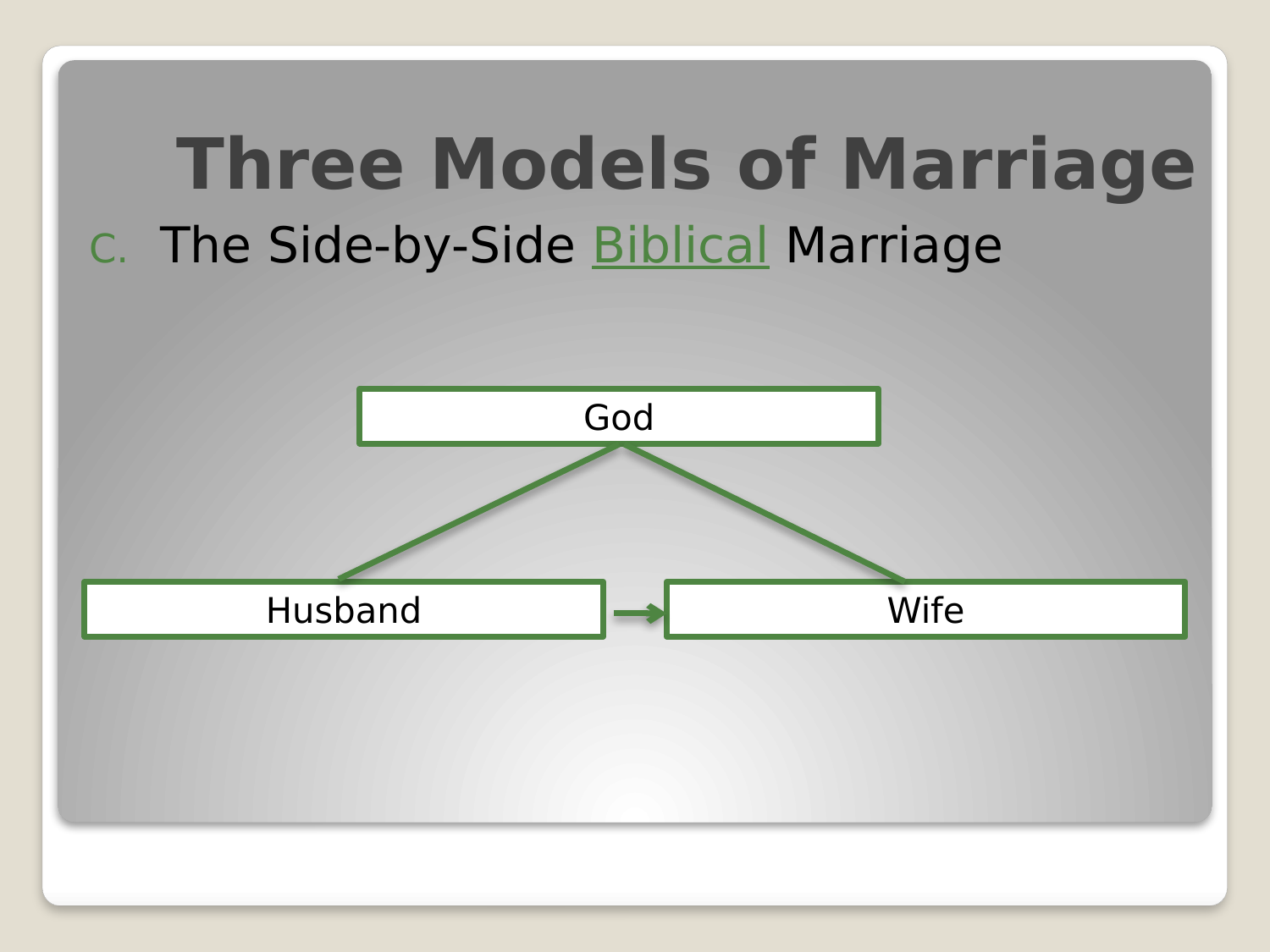

# Three Models of Marriage
The Side-by-Side Biblical Marriage

God
Husband
Wife